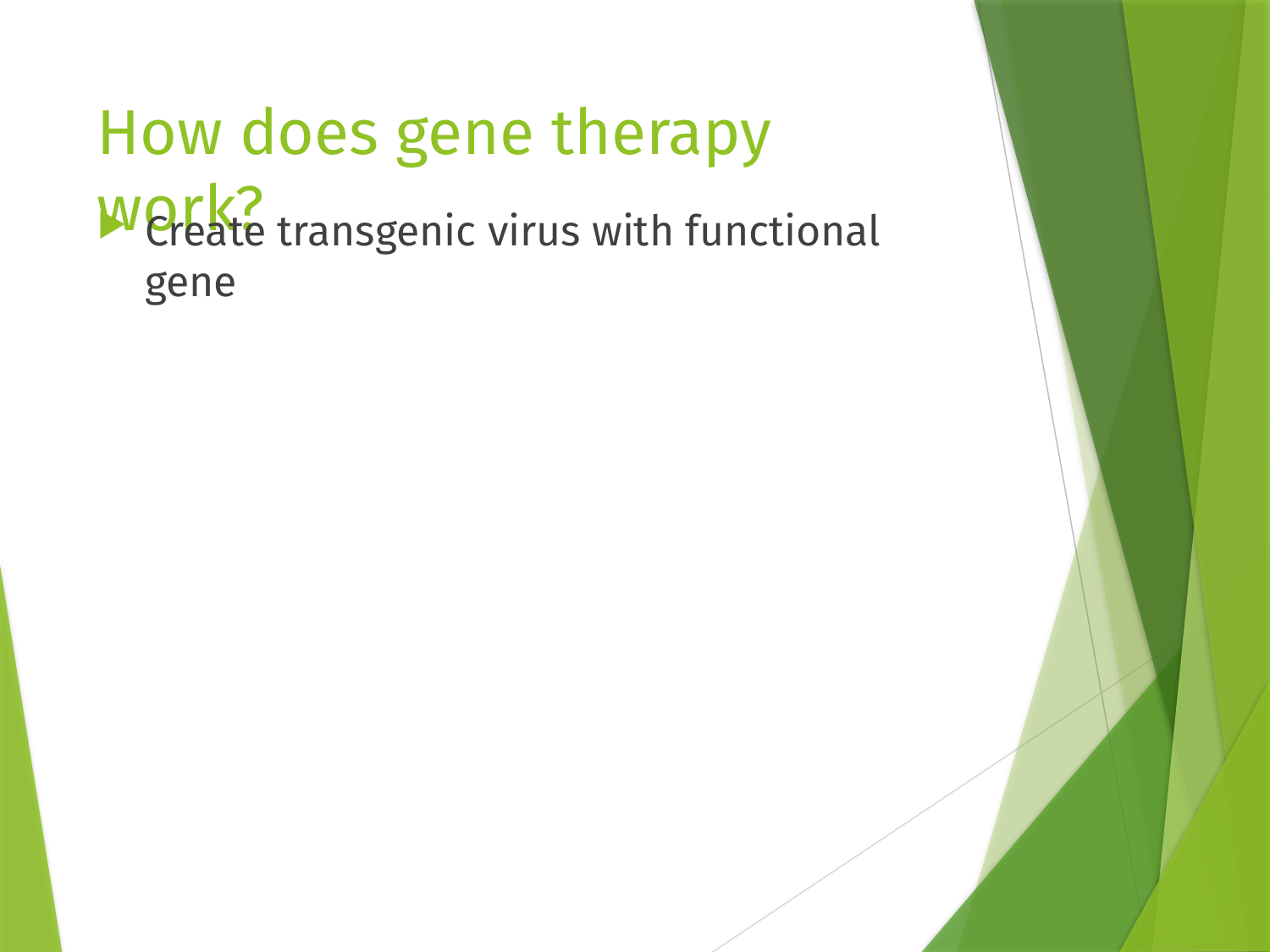

# How does gene therapy work?
Create transgenic virus with functional gene